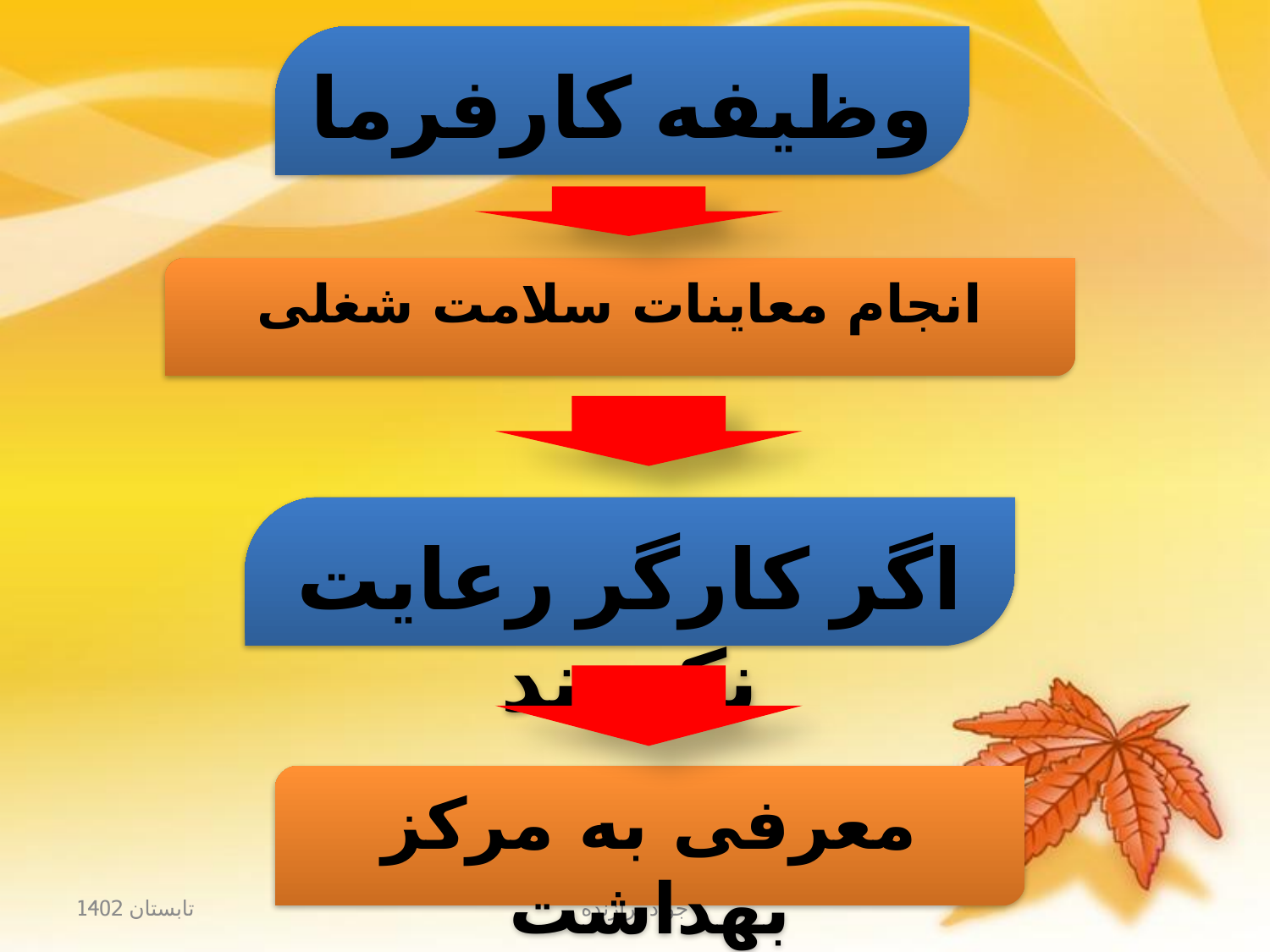

وظیفه کارفرما

انجام معاینات سلامت شغلی

اگر کارگر رعایت نکردند

معرفی به مرکز بهداشت
تابستان 1402
جواد برازنده